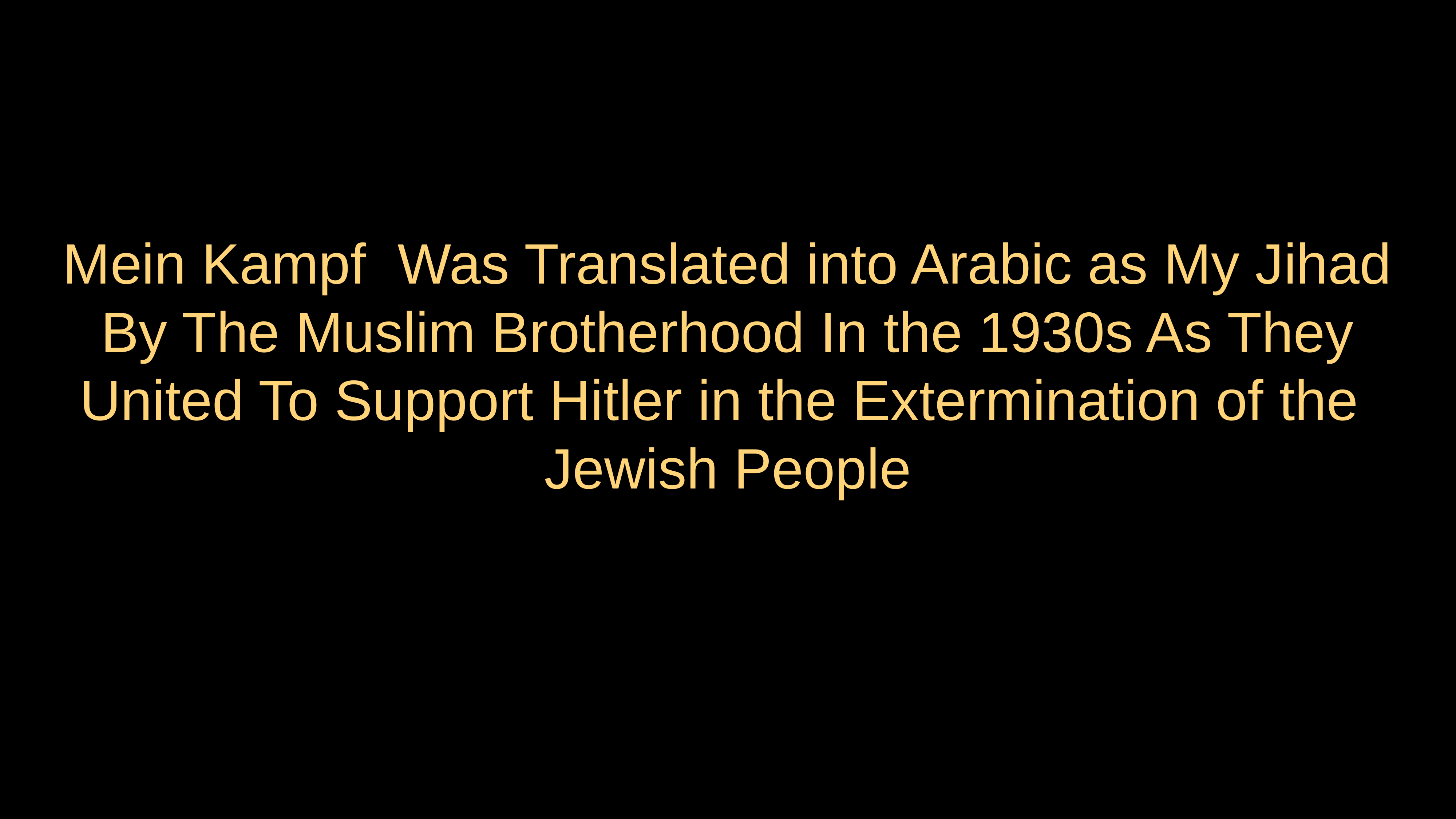

# Mein Kampf  Was Translated into Arabic as My Jihad By The Muslim Brotherhood In the 1930s As They United To Support Hitler in the Extermination of the Jewish People